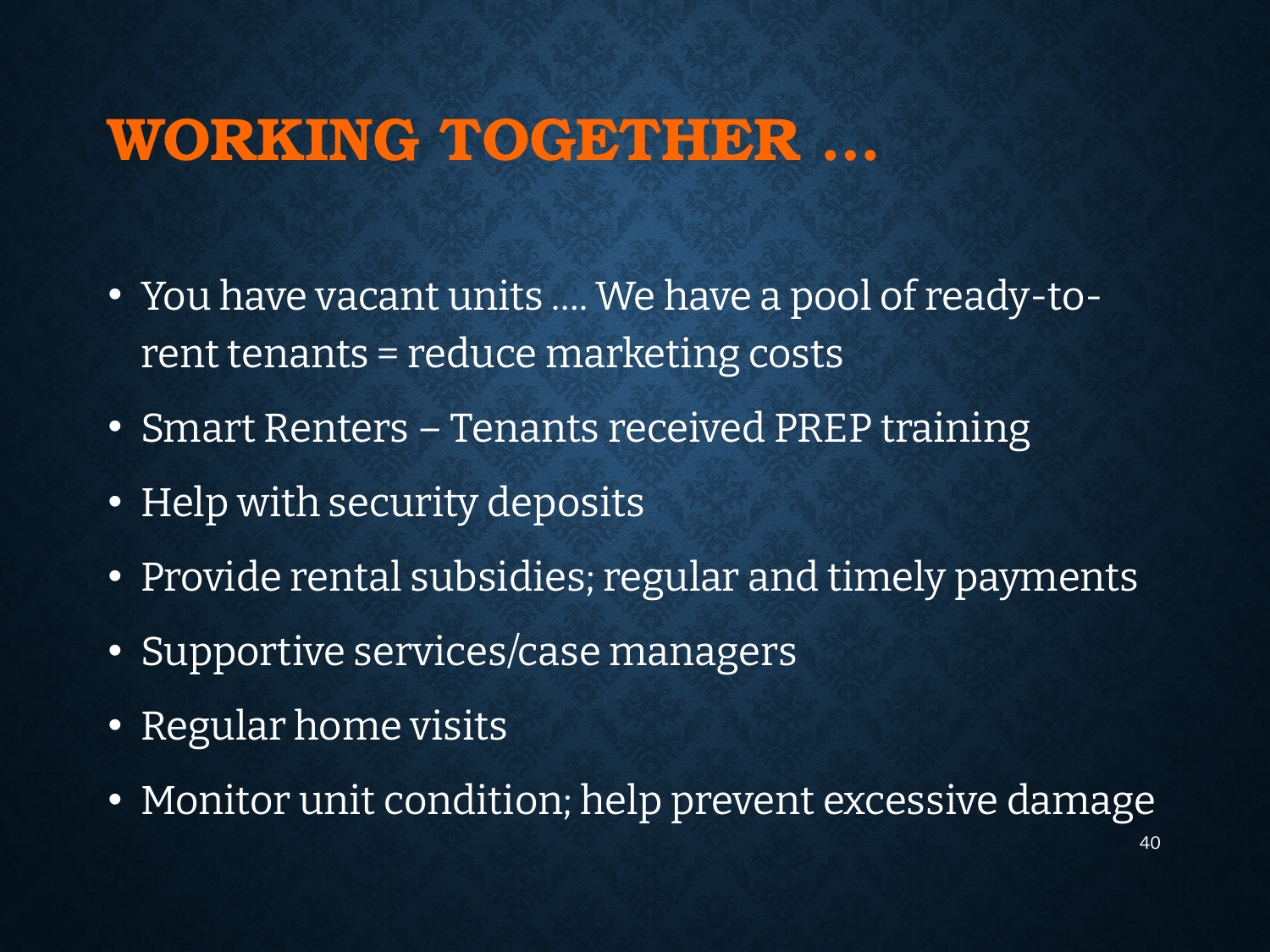

# Working Together …
You have vacant units …. We have a pool of ready-to-rent tenants = reduce marketing costs
Smart Renters – Tenants received PREP training
Help with security deposits
Provide rental subsidies; regular and timely payments
Supportive services/case managers
Regular home visits
Monitor unit condition; help prevent excessive damage

40